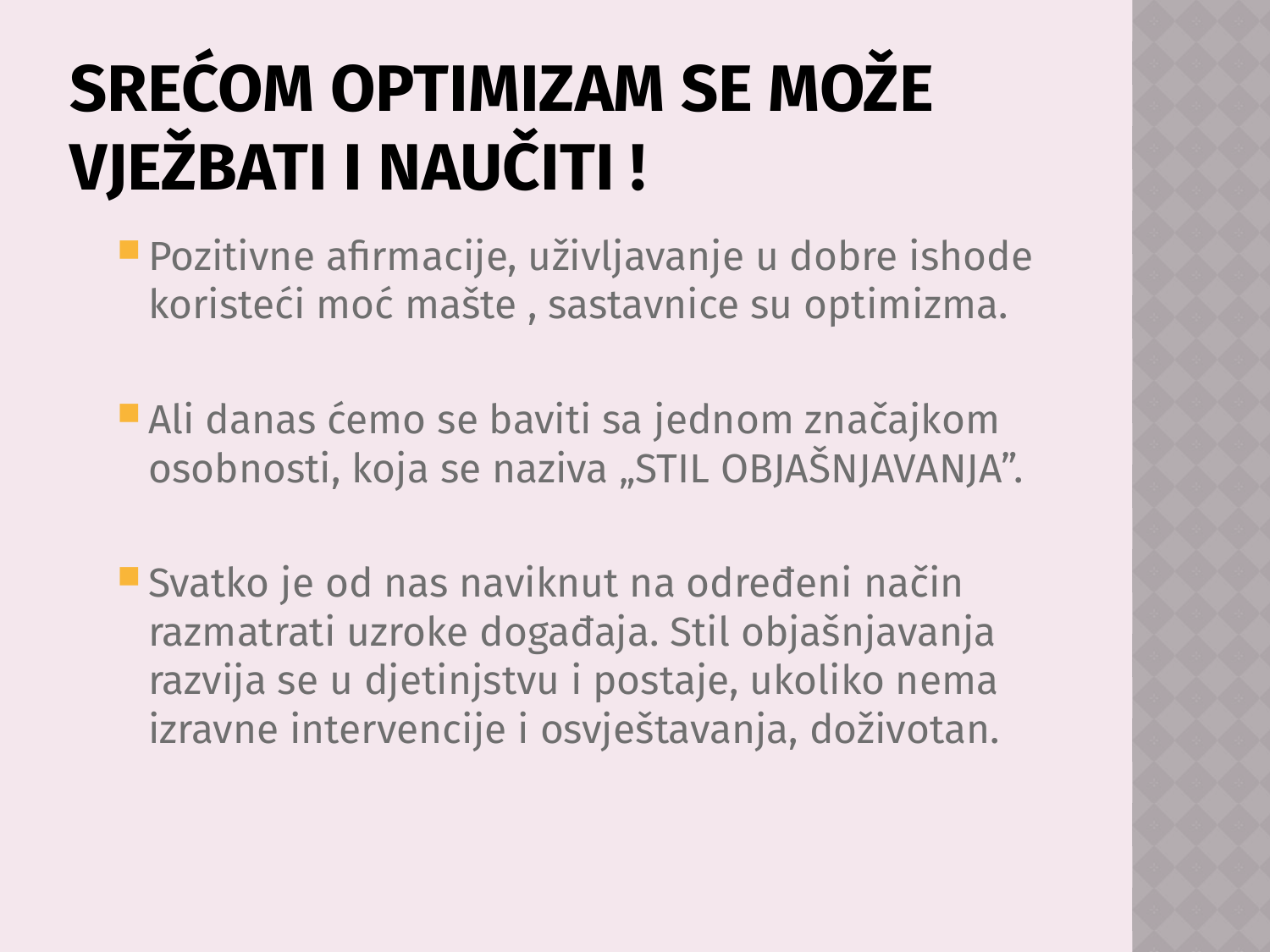

# Srećom optimizam se može vježbati i naučiti !
Pozitivne afirmacije, uživljavanje u dobre ishode koristeći moć mašte , sastavnice su optimizma.

Ali danas ćemo se baviti sa jednom značajkom osobnosti, koja se naziva „STIL OBJAŠNJAVANJA”.

Svatko je od nas naviknut na određeni način razmatrati uzroke događaja. Stil objašnjavanja razvija se u djetinjstvu i postaje, ukoliko nema izravne intervencije i osvještavanja, doživotan.